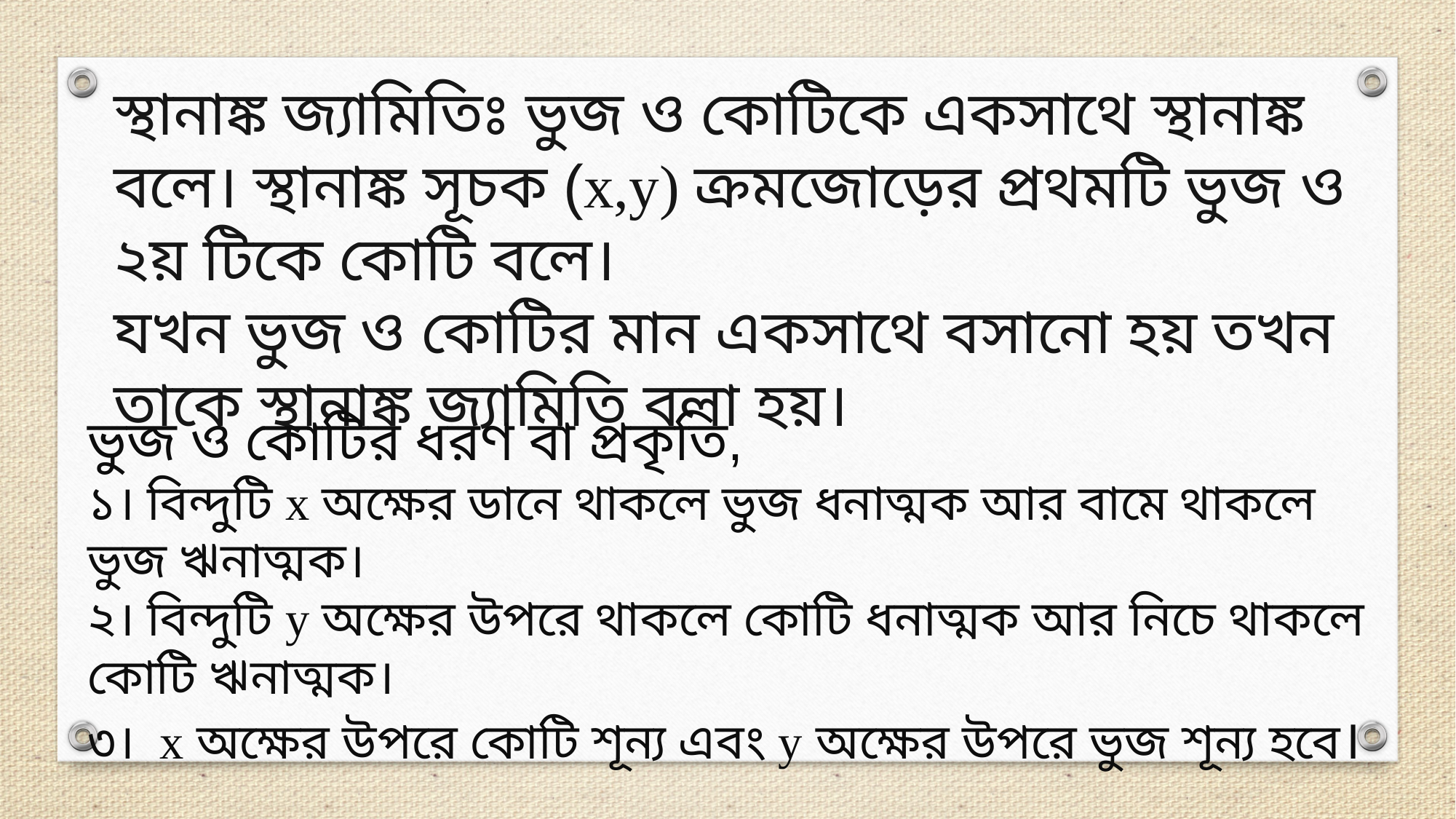

স্থানাঙ্ক জ্যামিতিঃ ভুজ ও কোটিকে একসাথে স্থানাঙ্ক বলে। স্থানাঙ্ক সূচক (x,y) ক্রমজোড়ের প্রথমটি ভুজ ও ২য় টিকে কোটি বলে।
যখন ভুজ ও কোটির মান একসাথে বসানো হয় তখন তাকে স্থানাঙ্ক জ্যামিতি বলা হয়।
ভুজ ও কোটির ধরণ বা প্রকৃতি,
১। বিন্দুটি x অক্ষের ডানে থাকলে ভুজ ধনাত্মক আর বামে থাকলে ভুজ ঋনাত্মক।
২। বিন্দুটি y অক্ষের উপরে থাকলে কোটি ধনাত্মক আর নিচে থাকলে কোটি ঋনাত্মক।
৩।  x অক্ষের উপরে কোটি শূন্য এবং y অক্ষের উপরে ভুজ শূন্য হবে।